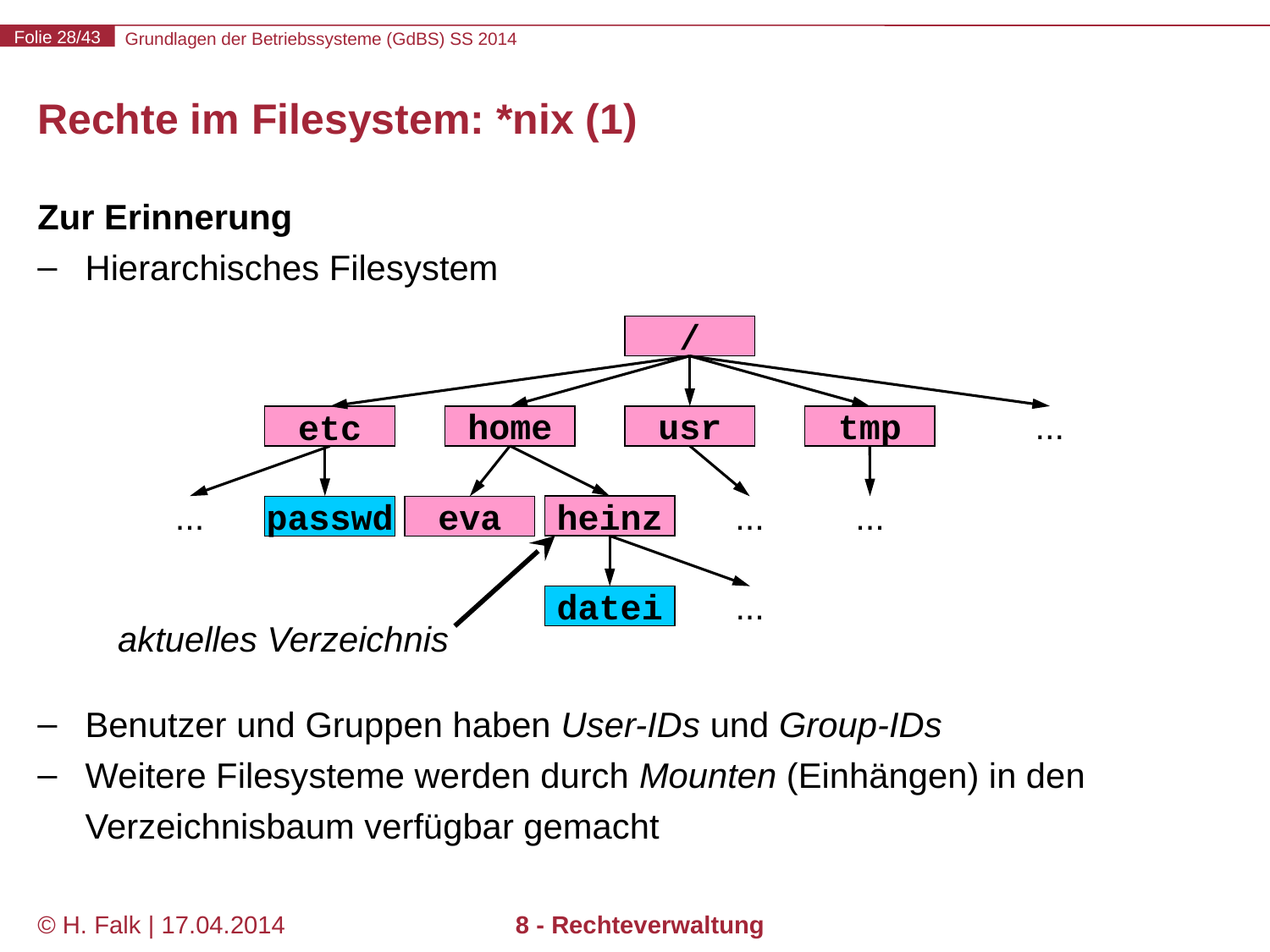

# Rechte im Filesystem: *nix (1)
Zur Erinnerung
Hierarchisches Filesystem

Benutzer und Gruppen haben User-IDs und Group-IDs
Weitere Filesysteme werden durch Mounten (Einhängen) in den Verzeichnisbaum verfügbar gemacht
/
home
usr
tmp
...
etc
...
heinz
passwd
eva
...
...

datei
...
aktuelles Verzeichnis
© H. Falk | 17.04.2014
8 - Rechteverwaltung